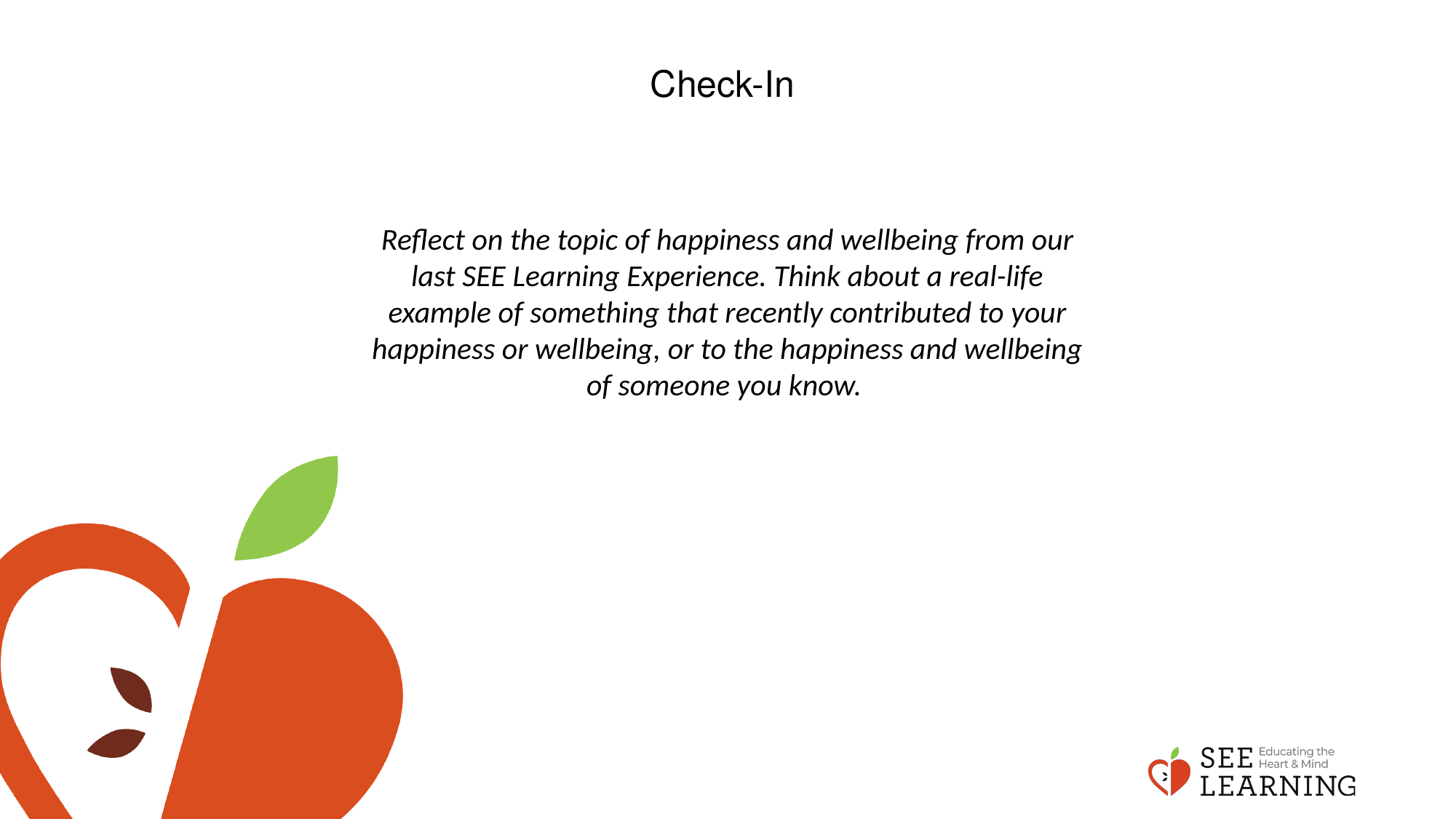

# Check-In
Reflect on the topic of happiness and wellbeing from our last SEE Learning Experience. Think about a real-life example of something that recently contributed to your happiness or wellbeing, or to the happiness and wellbeing of someone you know.